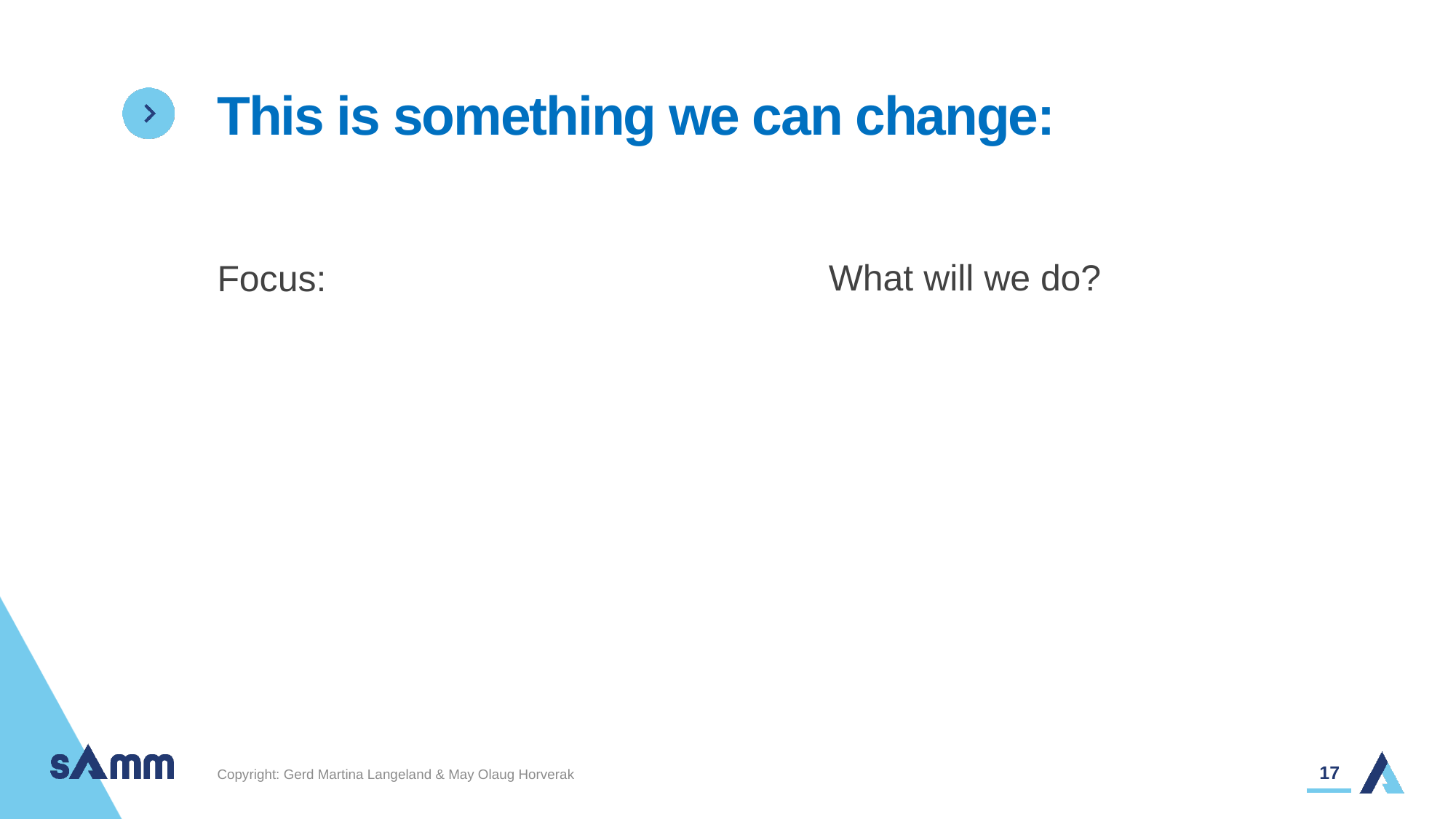

# This is something we can change:
What will we do?
Focus:

17
Copyright: Gerd Martina Langeland & May Olaug Horverak